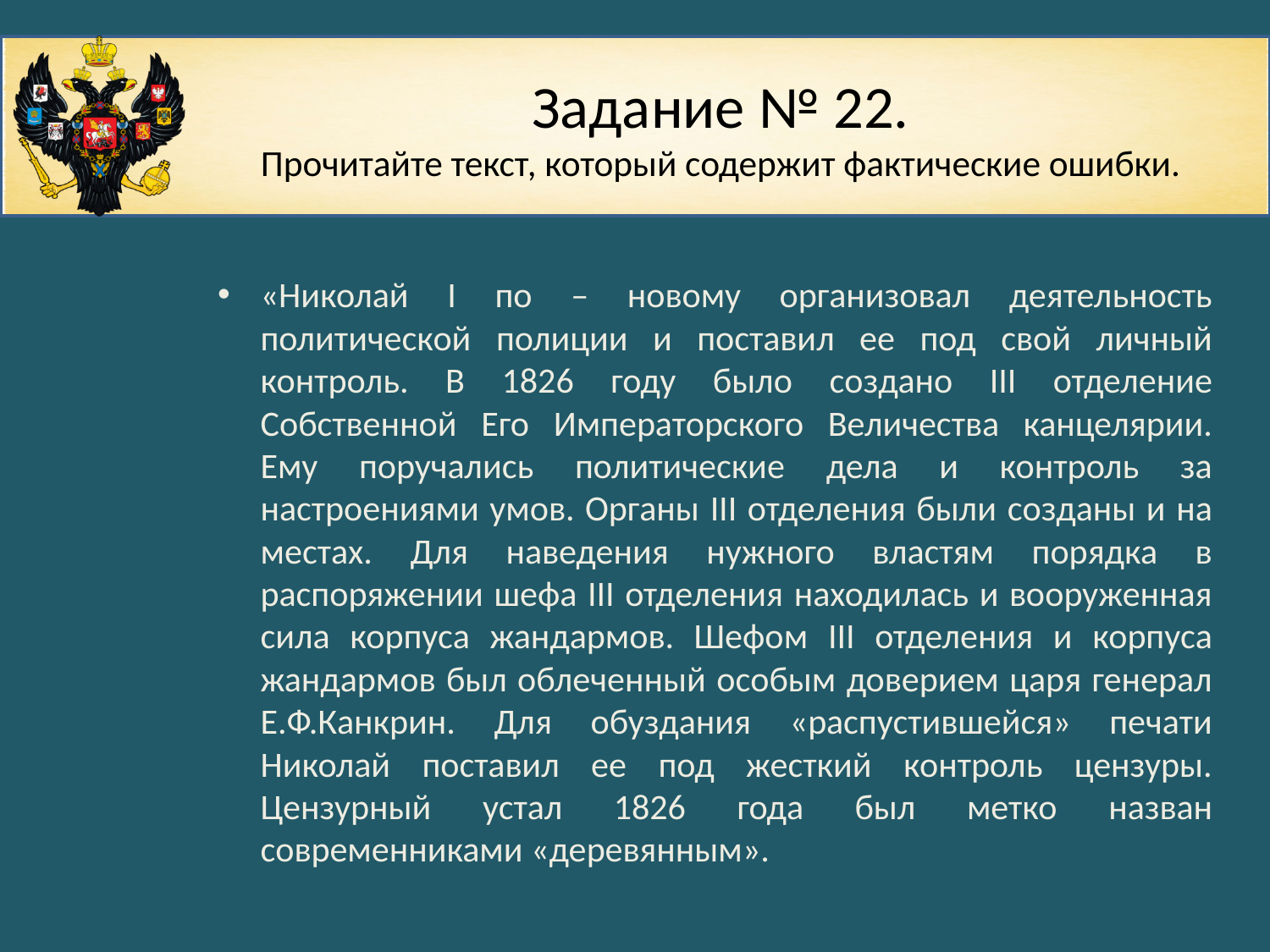

# Задание № 22. Прочитайте текст, который содержит фактические ошибки.
«Николай I по – новому организовал деятельность политической полиции и поставил ее под свой личный контроль. В 1826 году было создано III отделение Собственной Его Императорского Величества канцелярии. Ему поручались политические дела и контроль за настроениями умов. Органы III отделения были созданы и на местах. Для наведения нужного властям порядка в распоряжении шефа III отделения находилась и вооруженная сила корпуса жандармов. Шефом III отделения и корпуса жандармов был облеченный особым доверием царя генерал Е.Ф.Канкрин. Для обуздания «распустившейся» печати Николай поставил ее под жесткий контроль цензуры. Цензурный устал 1826 года был метко назван современниками «деревянным».